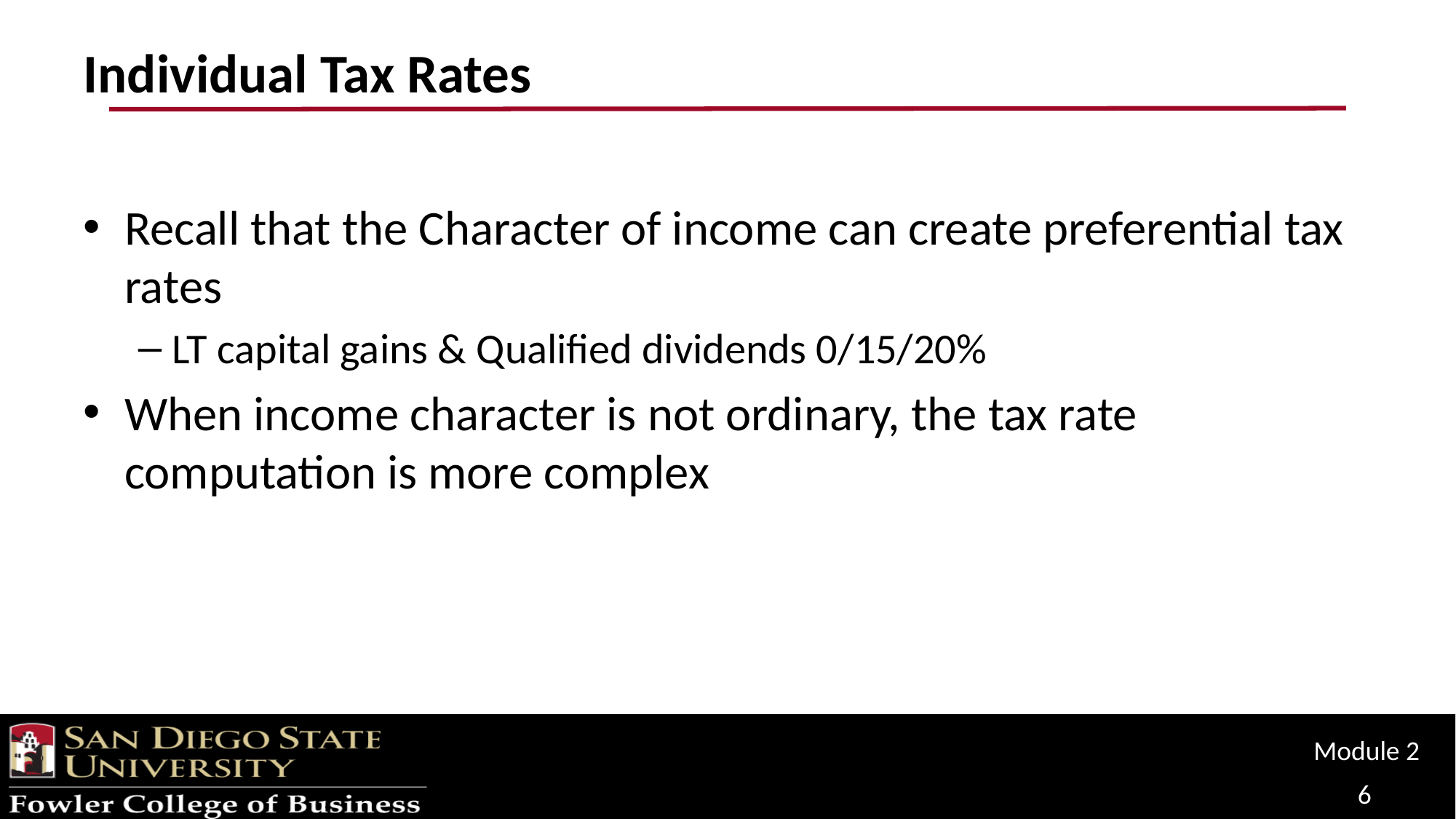

# Individual Tax Rates
Recall that the Character of income can create preferential tax rates
LT capital gains & Qualified dividends 0/15/20%
When income character is not ordinary, the tax rate computation is more complex

Module 2
6